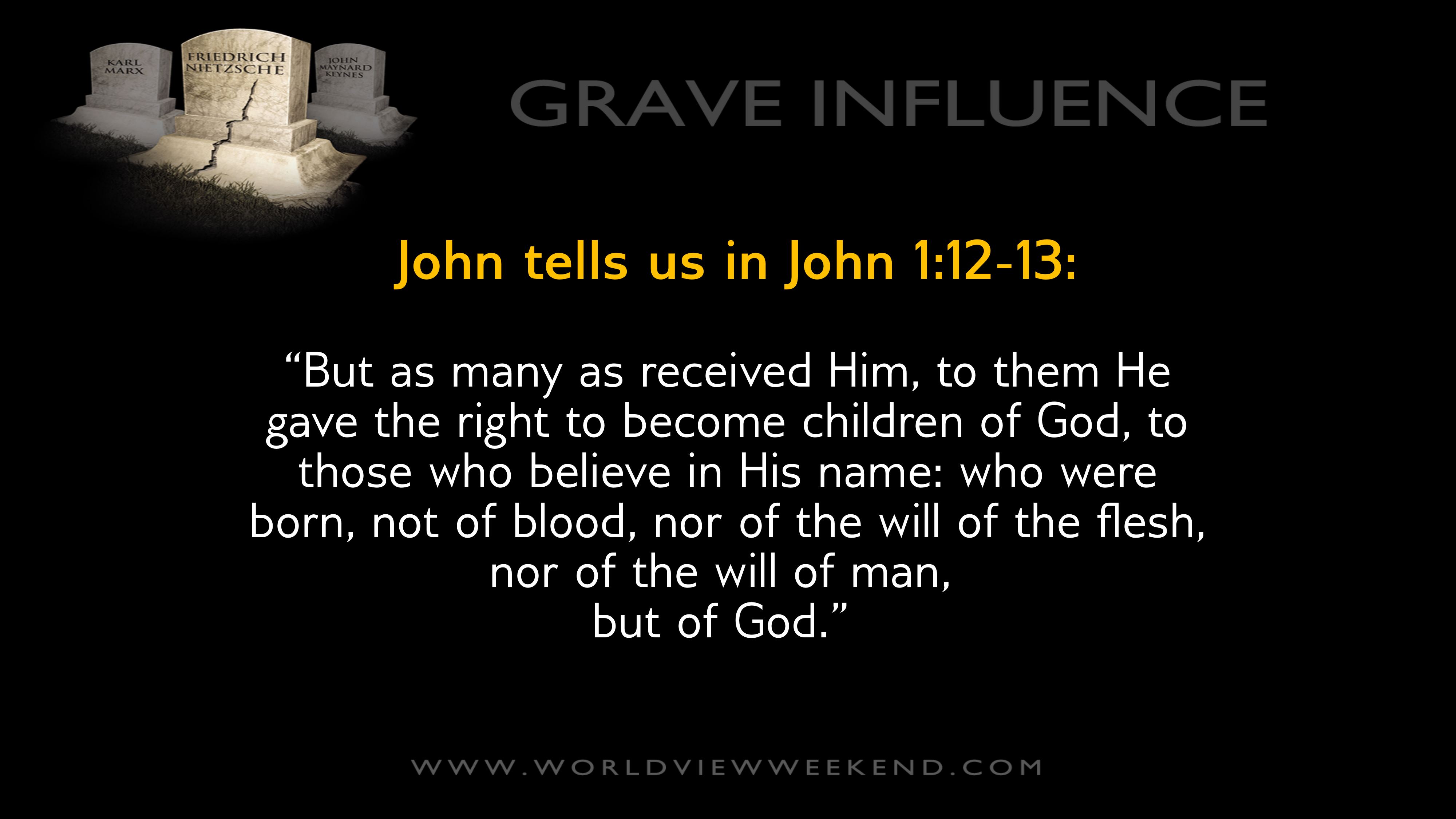

John tells us in John 1:12-13:
“But as many as received Him, to them He gave the right to become children of God, to those who believe in His name: who were born, not of blood, nor of the will of the flesh, nor of the will of man,
but of God.”